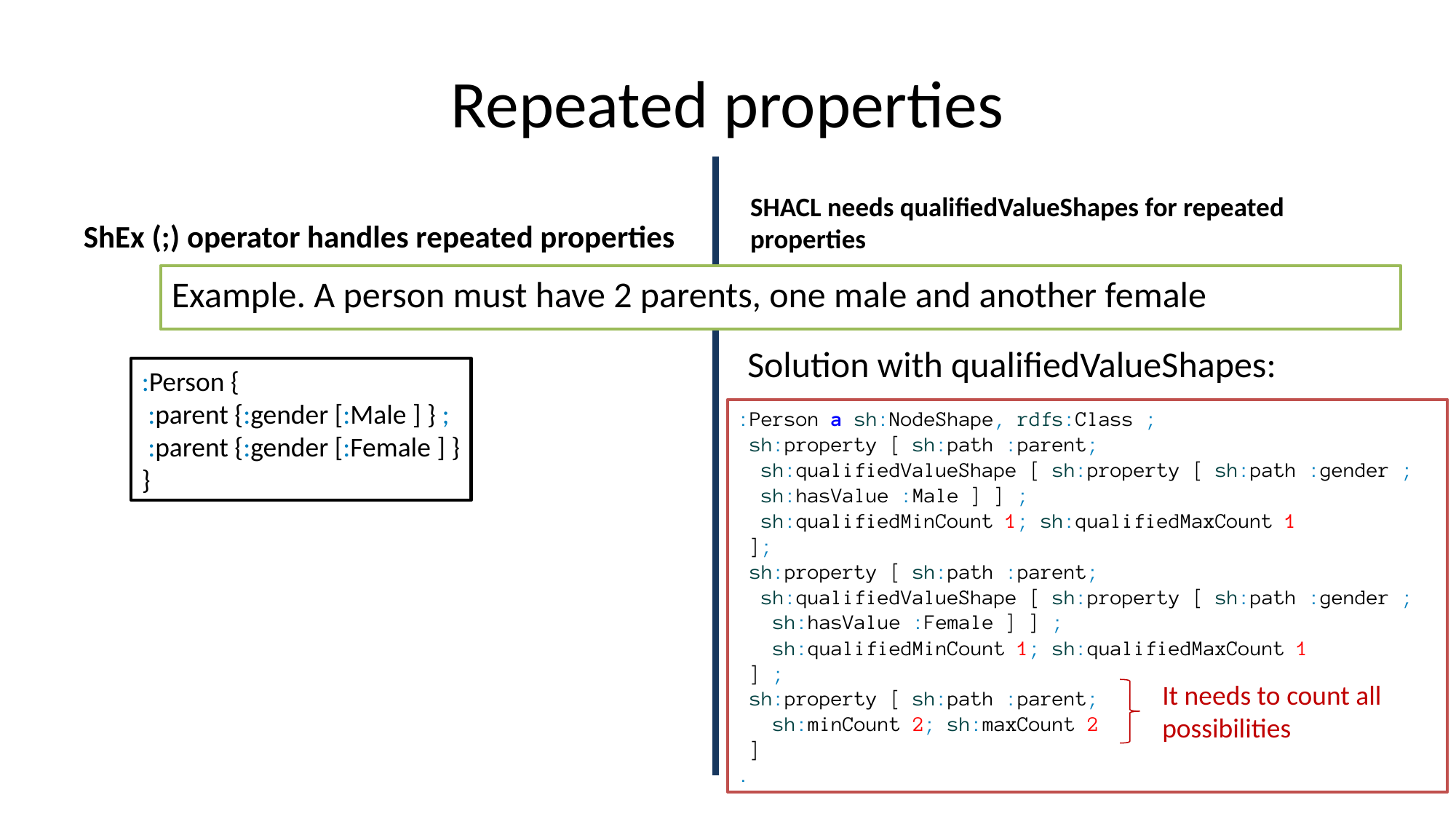

# Repeated properties
ShEx (;) operator handles repeated properties
SHACL needs qualifiedValueShapes for repeated properties
Example. A person must have 2 parents, one male and another female
Solution with qualifiedValueShapes:
:Person {
 :parent {:gender [:Male ] } ;
 :parent {:gender [:Female ] }
}
:Person a sh:NodeShape, rdfs:Class ;
 sh:property [ sh:path :parent;
  sh:qualifiedValueShape [ sh:property [ sh:path :gender ;
  sh:hasValue :Male ] ] ;
  sh:qualifiedMinCount 1; sh:qualifiedMaxCount 1
 ];
 sh:property [ sh:path :parent;
  sh:qualifiedValueShape [ sh:property [ sh:path :gender ;
   sh:hasValue :Female ] ] ;
   sh:qualifiedMinCount 1; sh:qualifiedMaxCount 1
 ] ;
 sh:property [ sh:path :parent;
   sh:minCount 2; sh:maxCount 2
 ]
.
It needs to count all possibilities